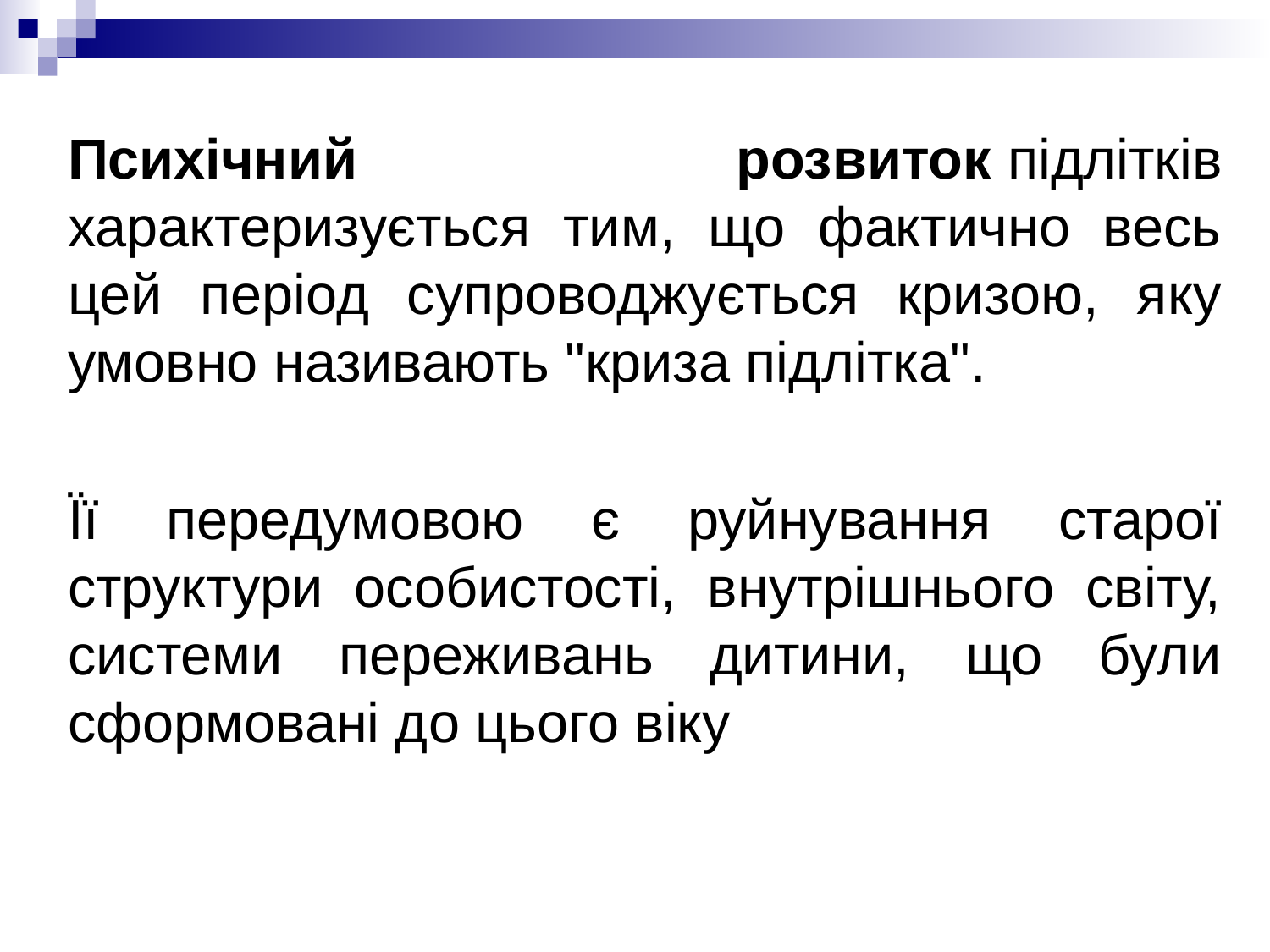

Психічний розвиток підлітків характеризується тим, що фактично весь цей період супроводжується кризою, яку умовно називають "криза підлітка".

Її передумовою є руйнування старої структури особистості, внутрішнього світу, системи переживань дитини, що були сформовані до цього віку